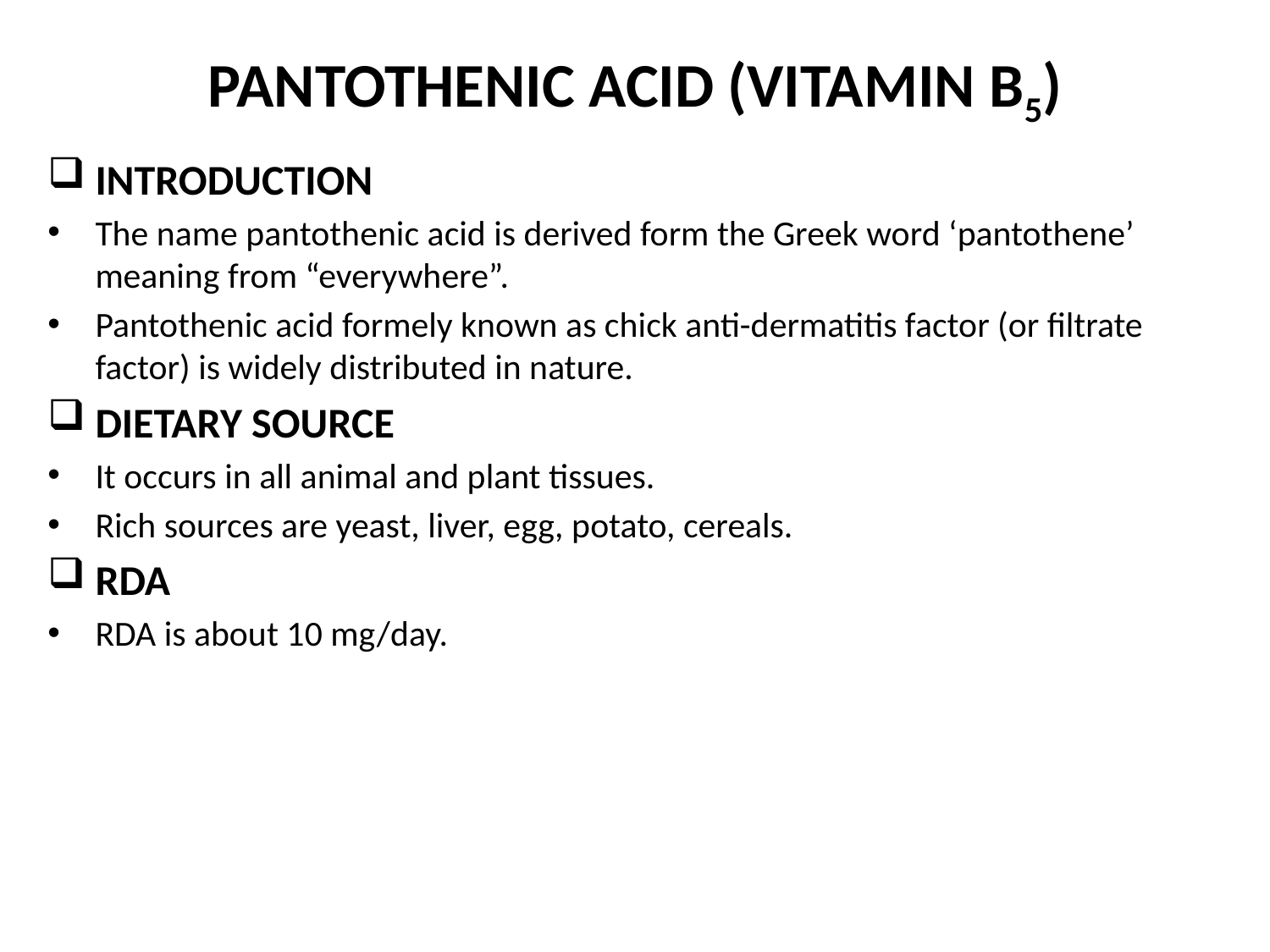

# PANTOTHENIC ACID (VITAMIN B5)
INTRODUCTION
The name pantothenic acid is derived form the Greek word ‘pantothene’ meaning from “everywhere”.
Pantothenic acid formely known as chick anti-dermatitis factor (or filtrate factor) is widely distributed in nature.
DIETARY SOURCE
It occurs in all animal and plant tissues.
Rich sources are yeast, liver, egg, potato, cereals.
RDA
RDA is about 10 mg/day.